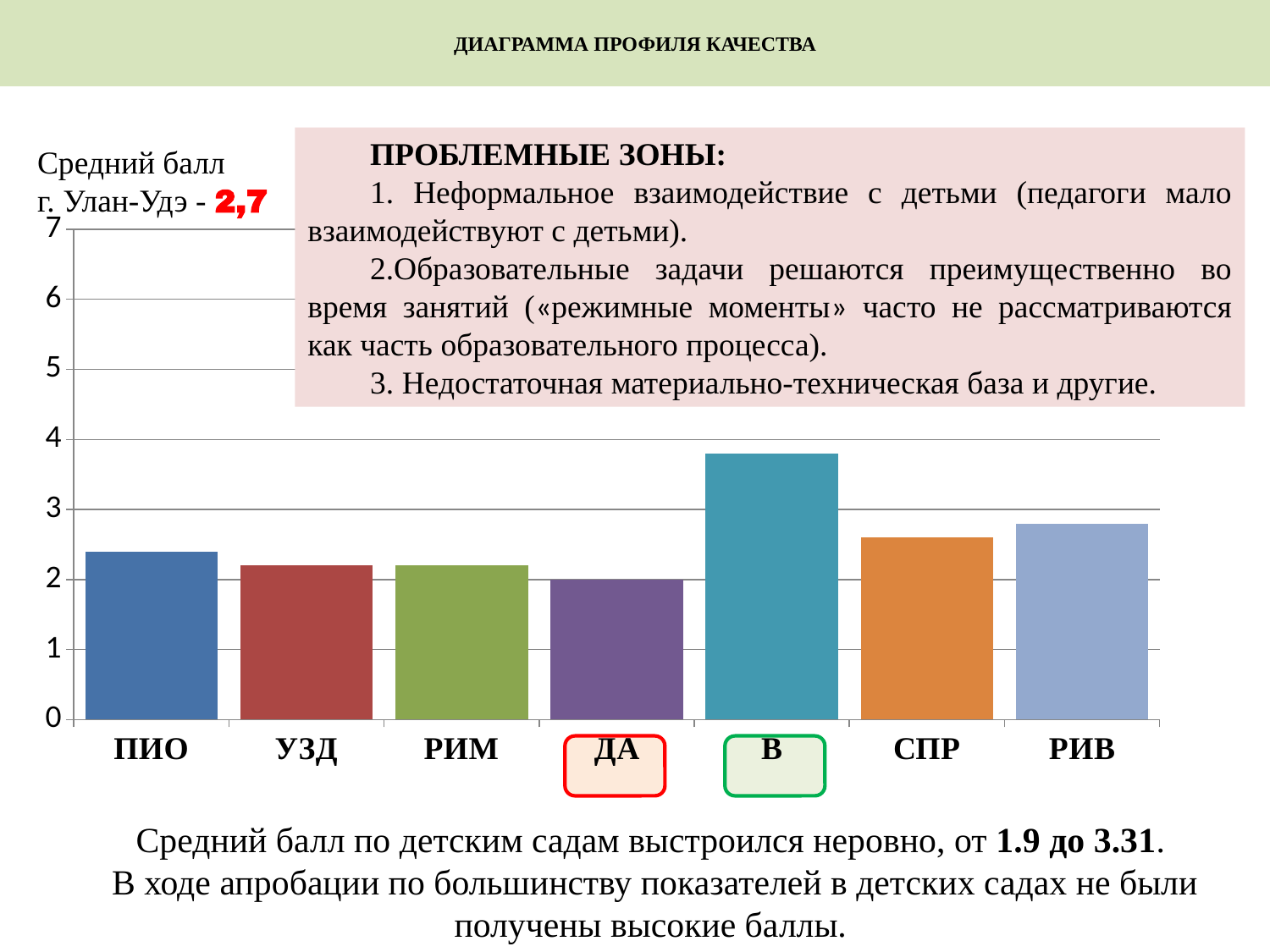

# ДИАГРАММА ПРОФИЛЯ КАЧЕСТВА

### Chart

| Category | Оценка |
|---|---|
| ПИО | 2.4 |
| УЗД | 2.2 |
| РИМ | 2.2 |
| ДА | 2.0 |
| В | 3.8 |
| СПР | 2.6 |
| РИВ | 2.8 |
ПРОБЛЕМНЫЕ ЗОНЫ:
1. Неформальное взаимодействие с детьми (педагоги мало взаимодействуют с детьми).
2.Образовательные задачи решаются преимущественно во время занятий («режимные моменты» часто не рассматриваются как часть образовательного процесса).
3. Недостаточная материально-техническая база и другие.
Средний балл
г. Улан-Удэ - 2,7

Средний балл по детским садам выстроился неровно, от 1.9 до 3.31.
В ходе апробации по большинству показателей в детских садах не были получены высокие баллы.